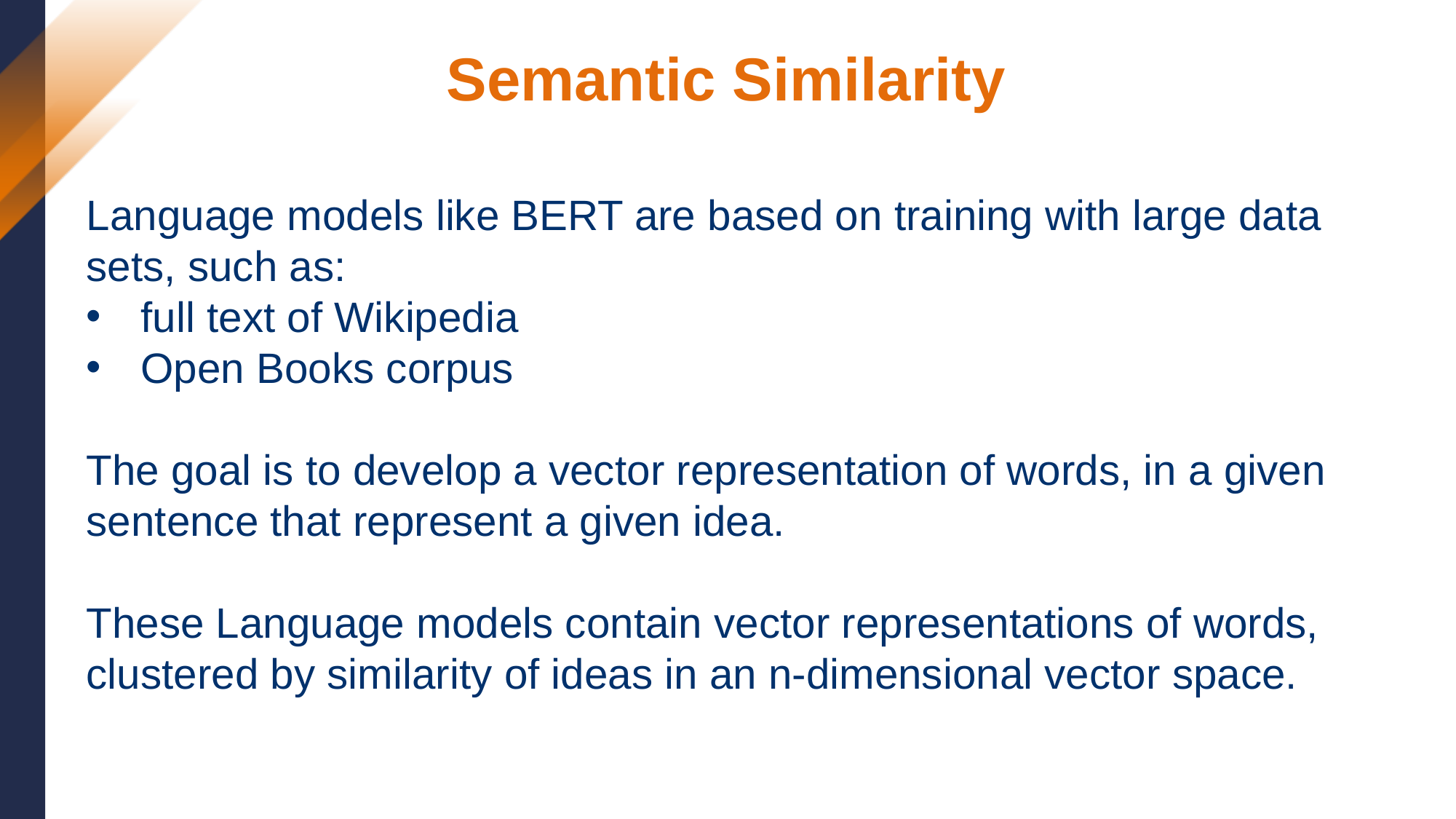

Semantic Similarity

Language models like BERT are based on training with large data sets, such as:
full text of Wikipedia
Open Books corpus

The goal is to develop a vector representation of words, in a given sentence that represent a given idea.

These Language models contain vector representations of words, clustered by similarity of ideas in an n-dimensional vector space.